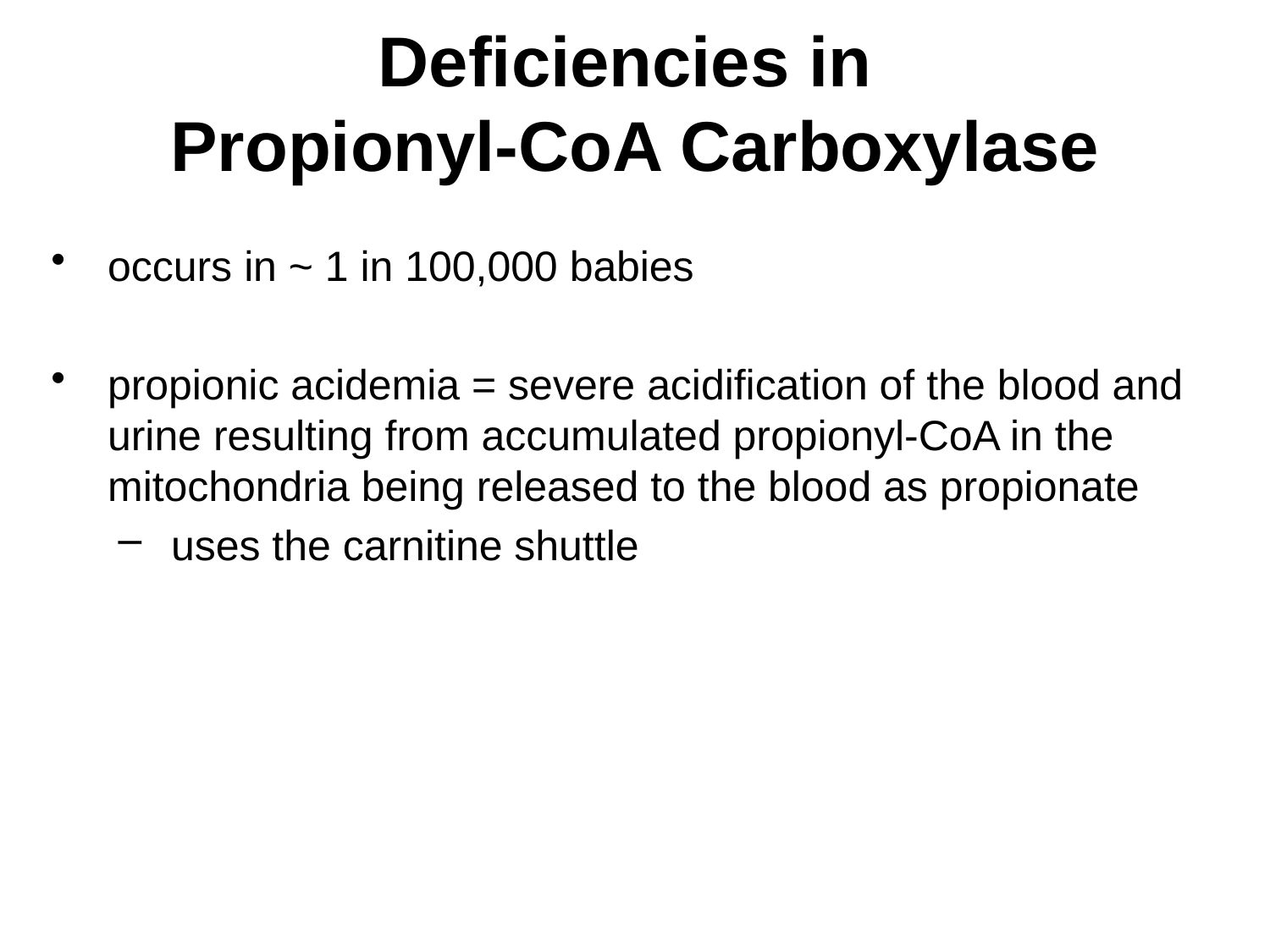

# Deficiencies in Propionyl-CoA Carboxylase
occurs in ~ 1 in 100,000 babies

propionic acidemia = severe acidification of the blood and urine resulting from accumulated propionyl-CoA in the mitochondria being released to the blood as propionate
uses the carnitine shuttle